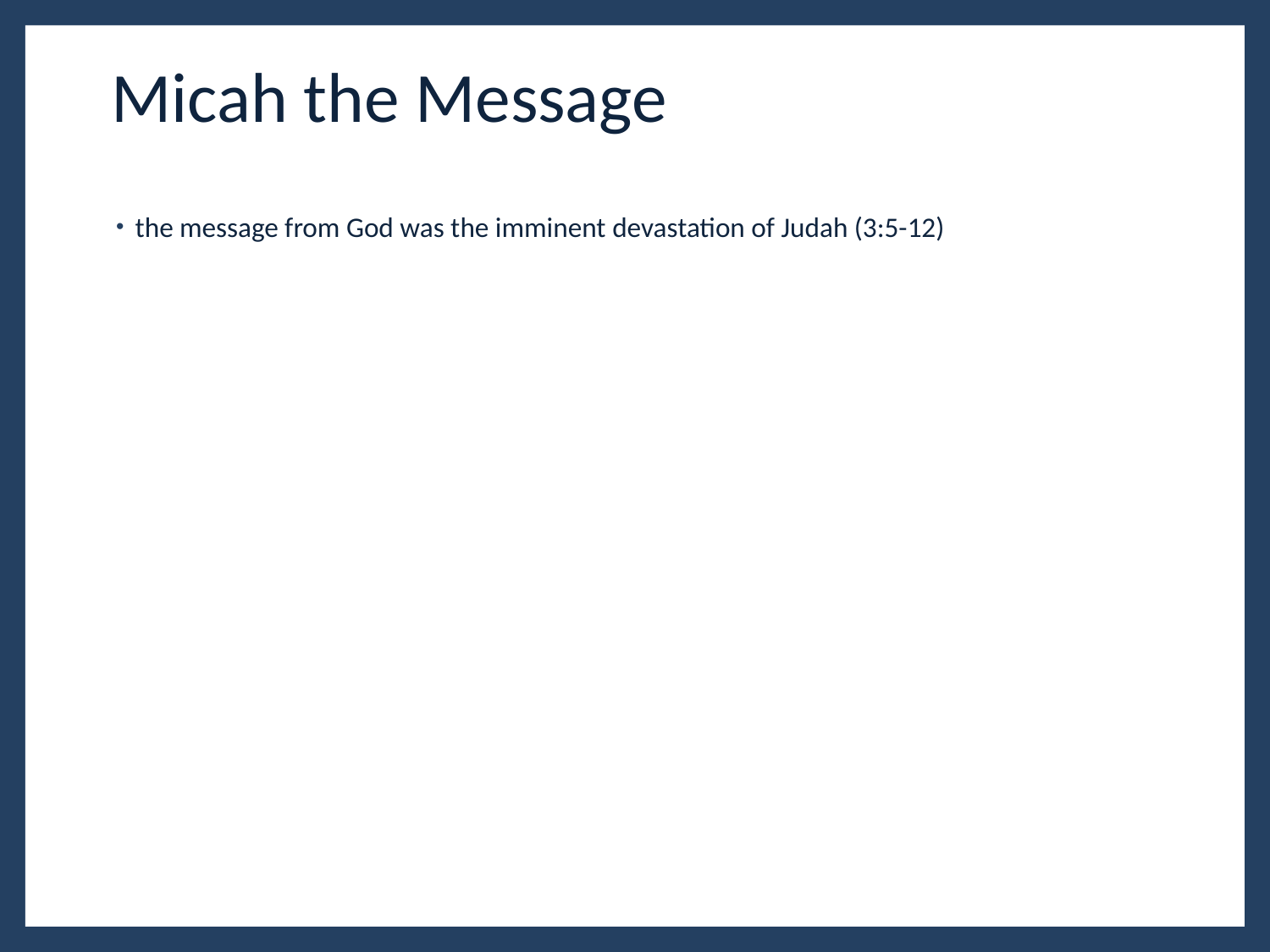

# Micah the Message

the message from God was the imminent devastation of Judah (3:5-12)